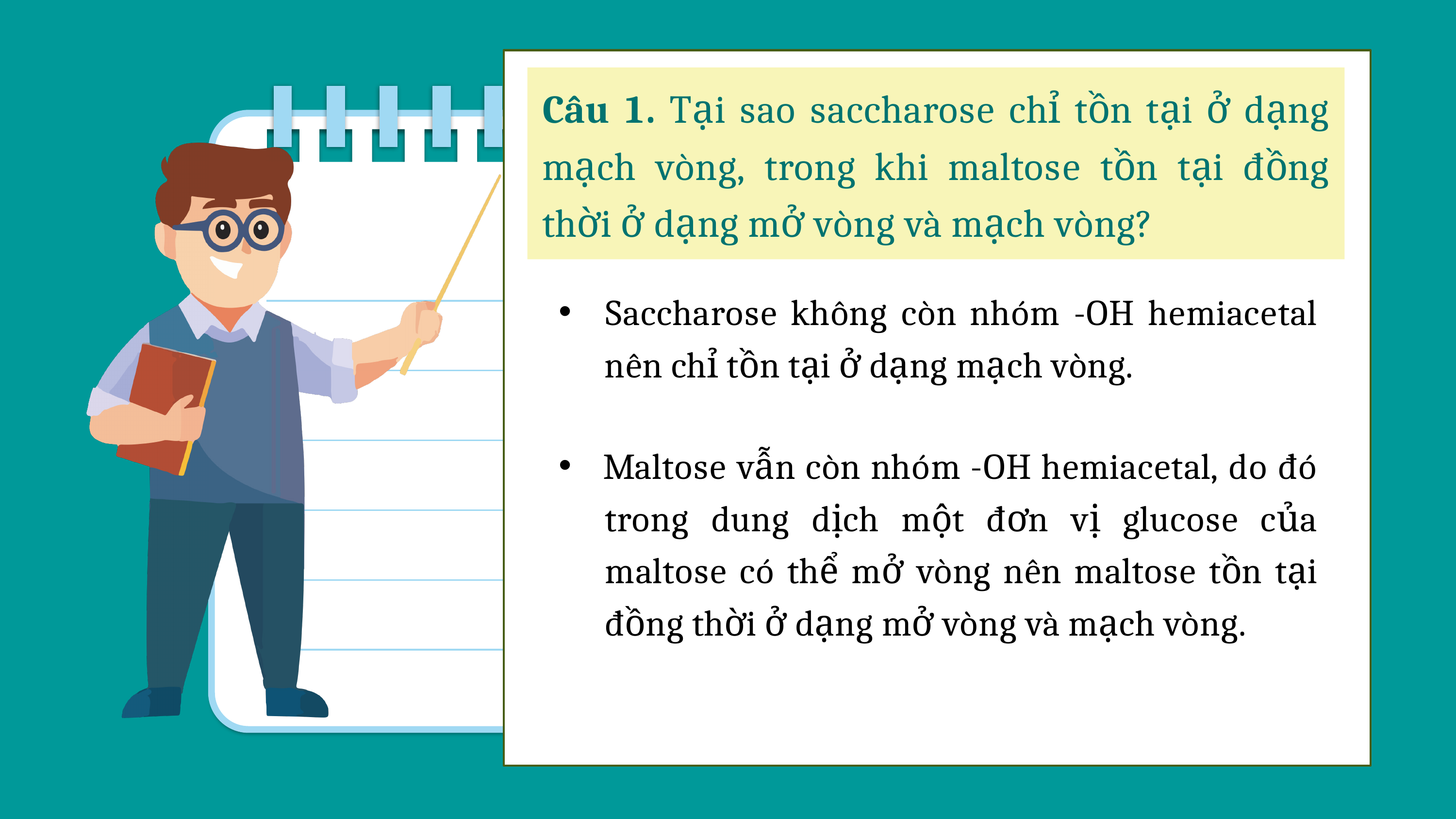

Câu 1. Tại sao saccharose chỉ tồn tại ở dạng mạch vòng, trong khi maltose tồn tại đồng thời ở dạng mở vòng và mạch vòng?

Saccharose không còn nhóm -OH hemiacetal nên chỉ tồn tại ở dạng mạch vòng.
Maltose vẫn còn nhóm -OH hemiacetal, do đó trong dung dịch một đơn vị glucose của maltose có thể mở vòng nên maltose tồn tại đồng thời ở dạng mở vòng và mạch vòng.